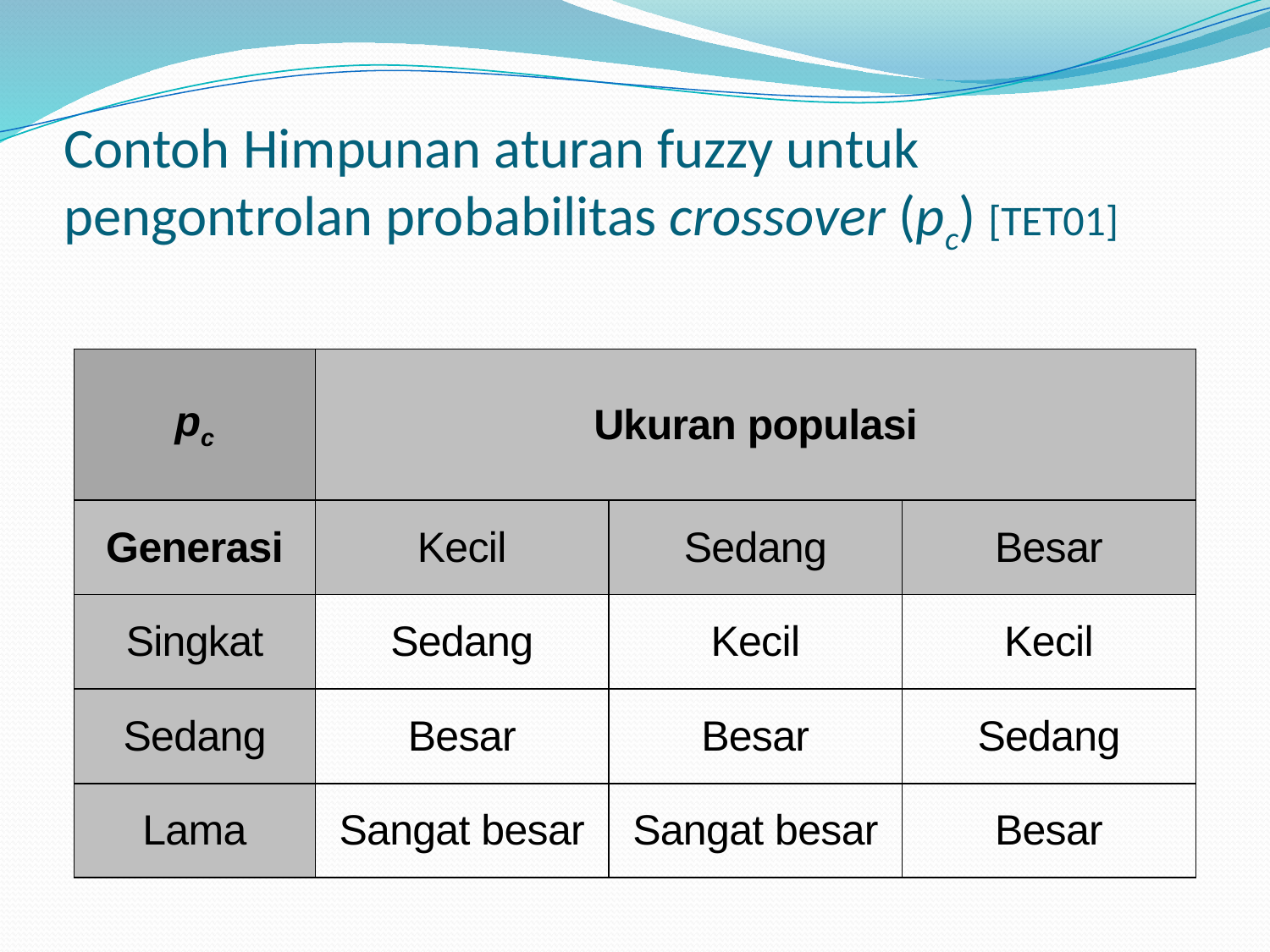

# Contoh Himpunan aturan fuzzy untuk pengontrolan probabilitas crossover (pc) [TET01]
| pc | Ukuran populasi |  |  |
| --- | --- | --- | --- |
| Generasi | Kecil | Sedang | Besar |
| Singkat | Sedang | Kecil | Kecil |
| Sedang | Besar | Besar | Sedang |
| Lama | Sangat besar | Sangat besar | Besar |